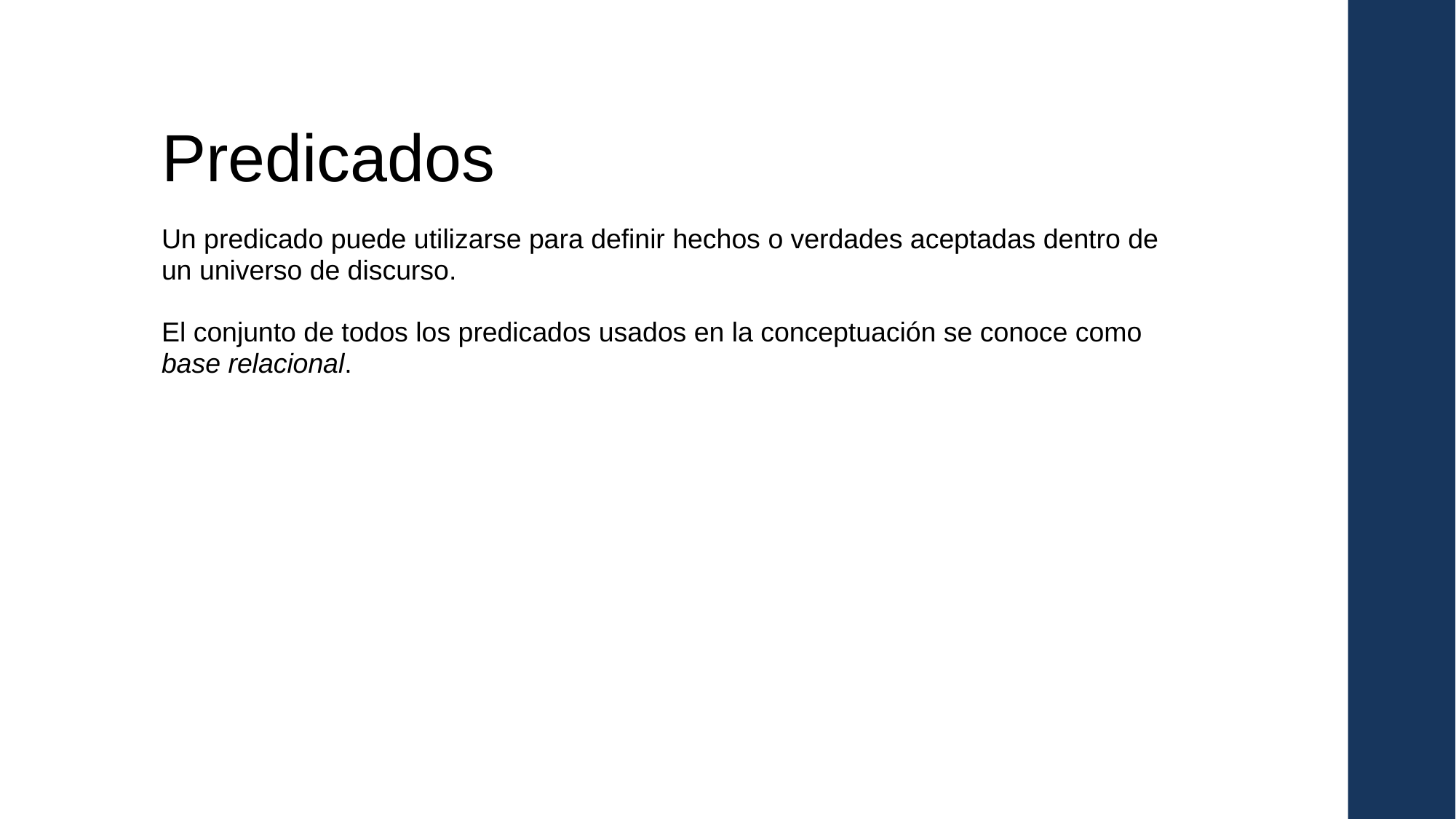

Predicados
Un predicado puede utilizarse para definir hechos o verdades aceptadas dentro de un universo de discurso.

El conjunto de todos los predicados usados en la conceptuación se conoce como base relacional.